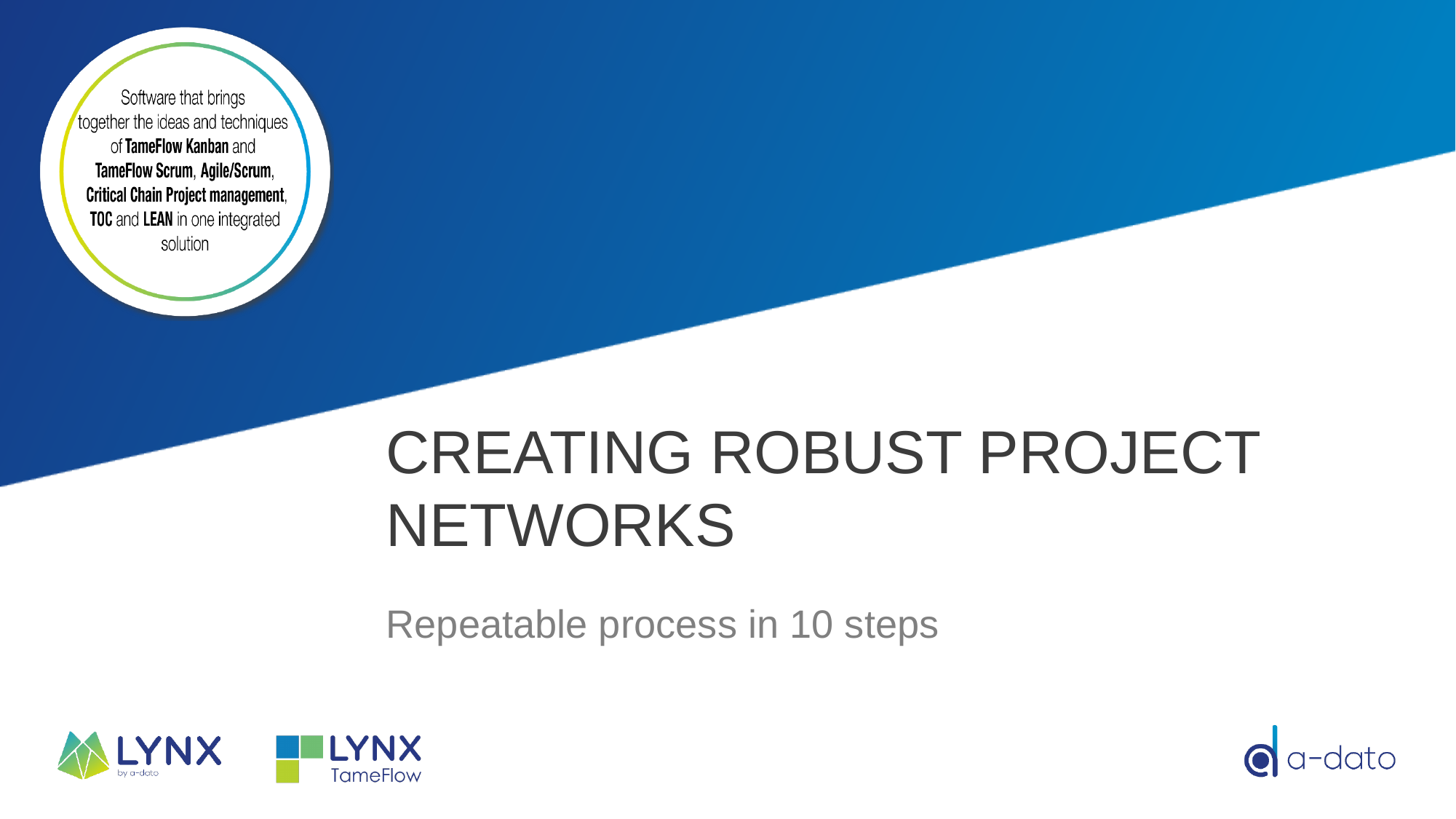

# Creating robust project networks
Repeatable process in 10 steps